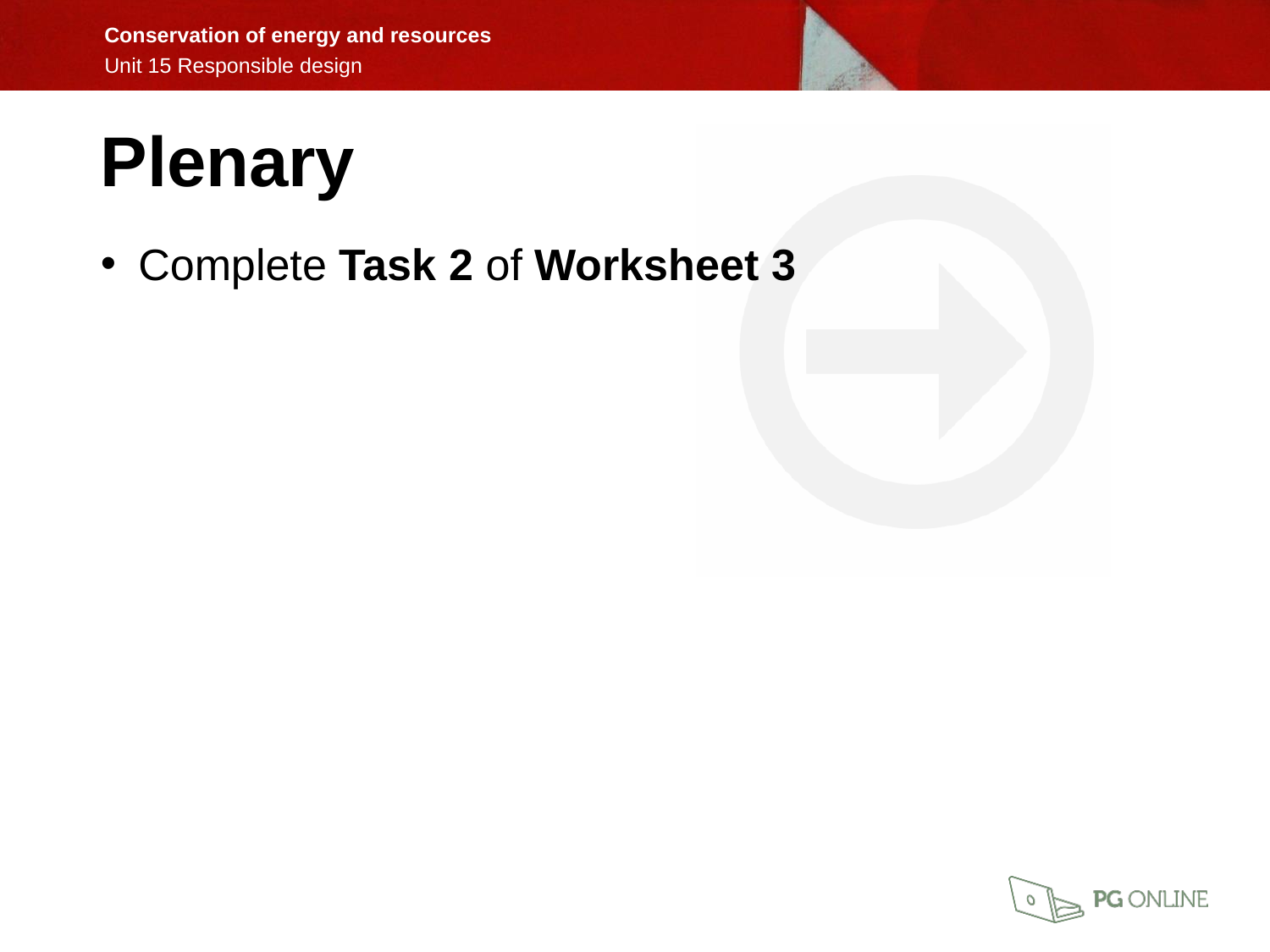

Plenary
Complete Task 2 of Worksheet 3